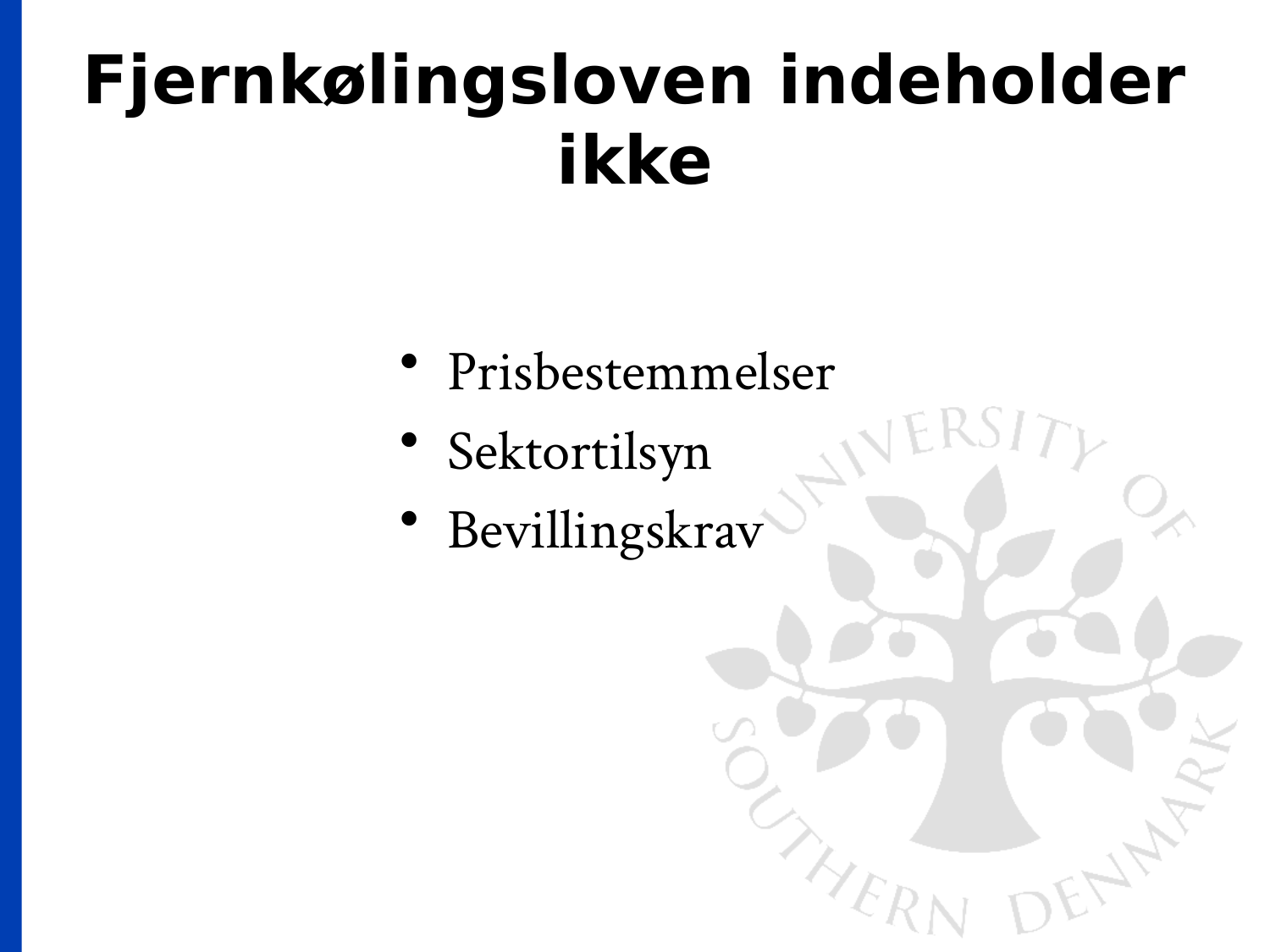

# Fjernkølingsloven indeholder ikke
Prisbestemmelser
Sektortilsyn
Bevillingskrav